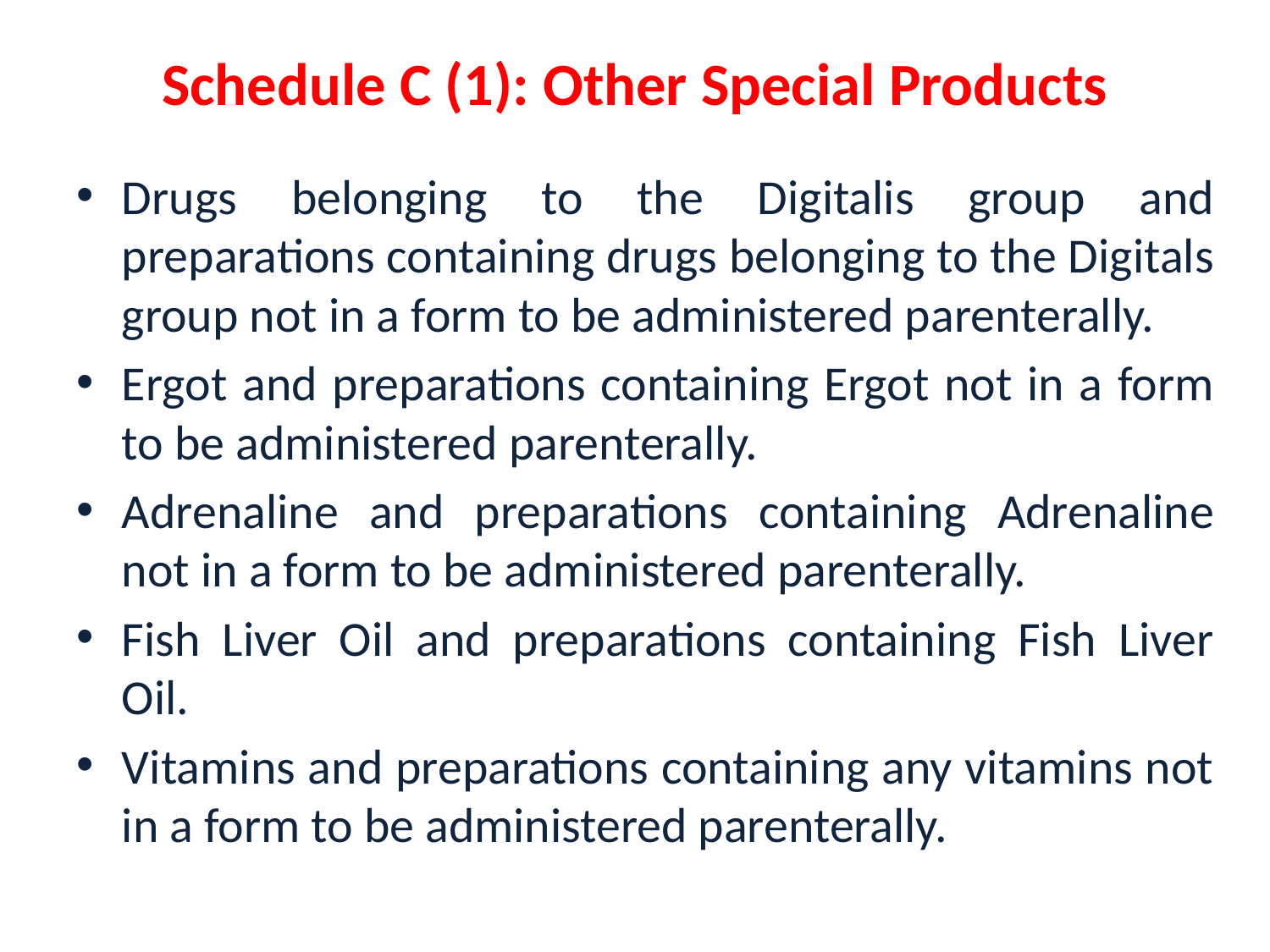

# Schedule C (1): Other Special Products
Drugs belonging to the Digitalis group and preparations containing drugs belonging to the Digitals group not in a form to be administered parenterally.
Ergot and preparations containing Ergot not in a form to be administered parenterally.
Adrenaline and preparations containing Adrenaline not in a form to be administered parenterally.
Fish Liver Oil and preparations containing Fish Liver Oil.
Vitamins and preparations containing any vitamins not in a form to be administered parenterally.